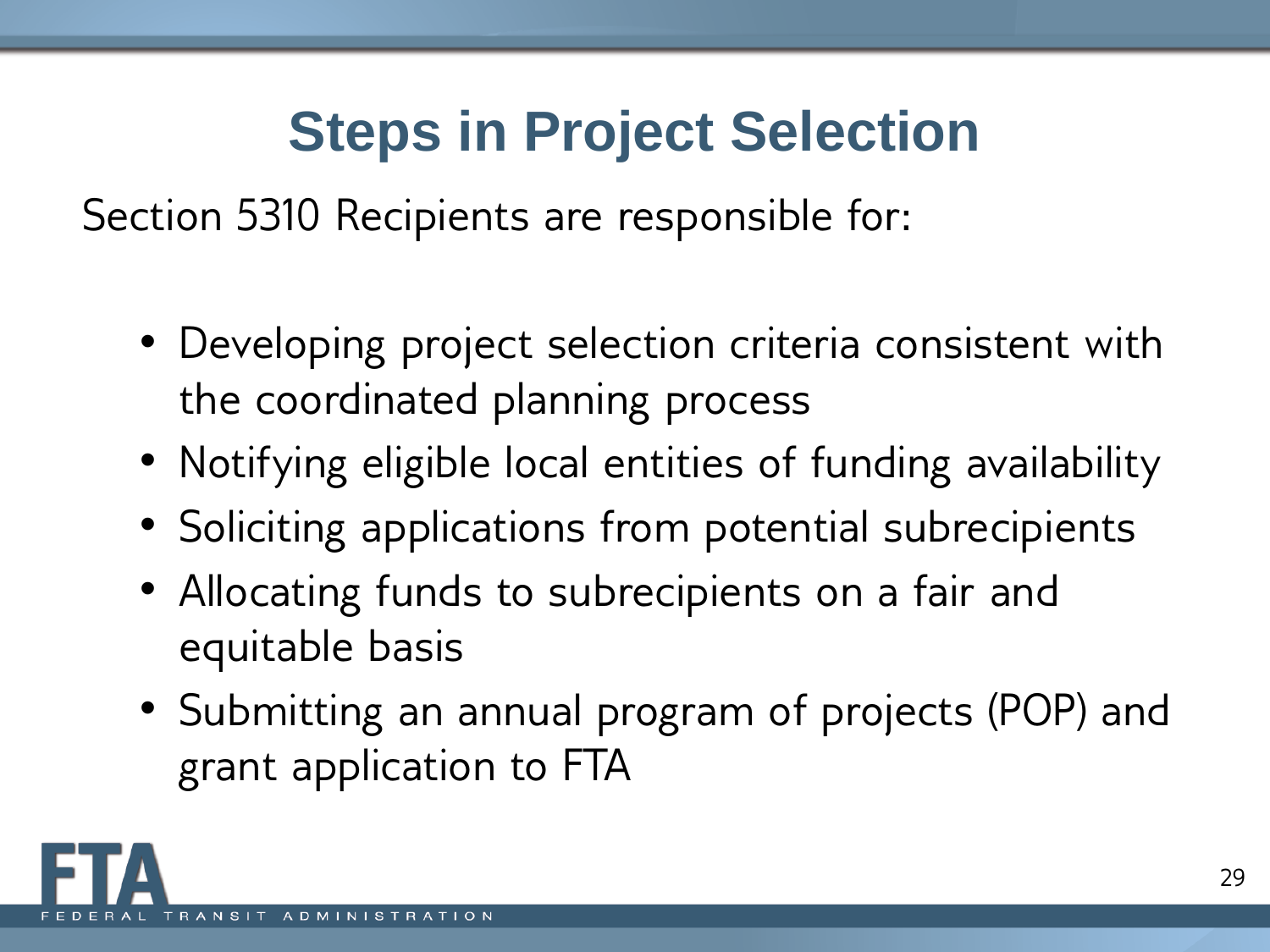

# Steps in Project Selection
Section 5310 Recipients are responsible for:

Developing project selection criteria consistent with the coordinated planning process
Notifying eligible local entities of funding availability
Soliciting applications from potential subrecipients
Allocating funds to subrecipients on a fair and equitable basis
Submitting an annual program of projects (POP) and grant application to FTA